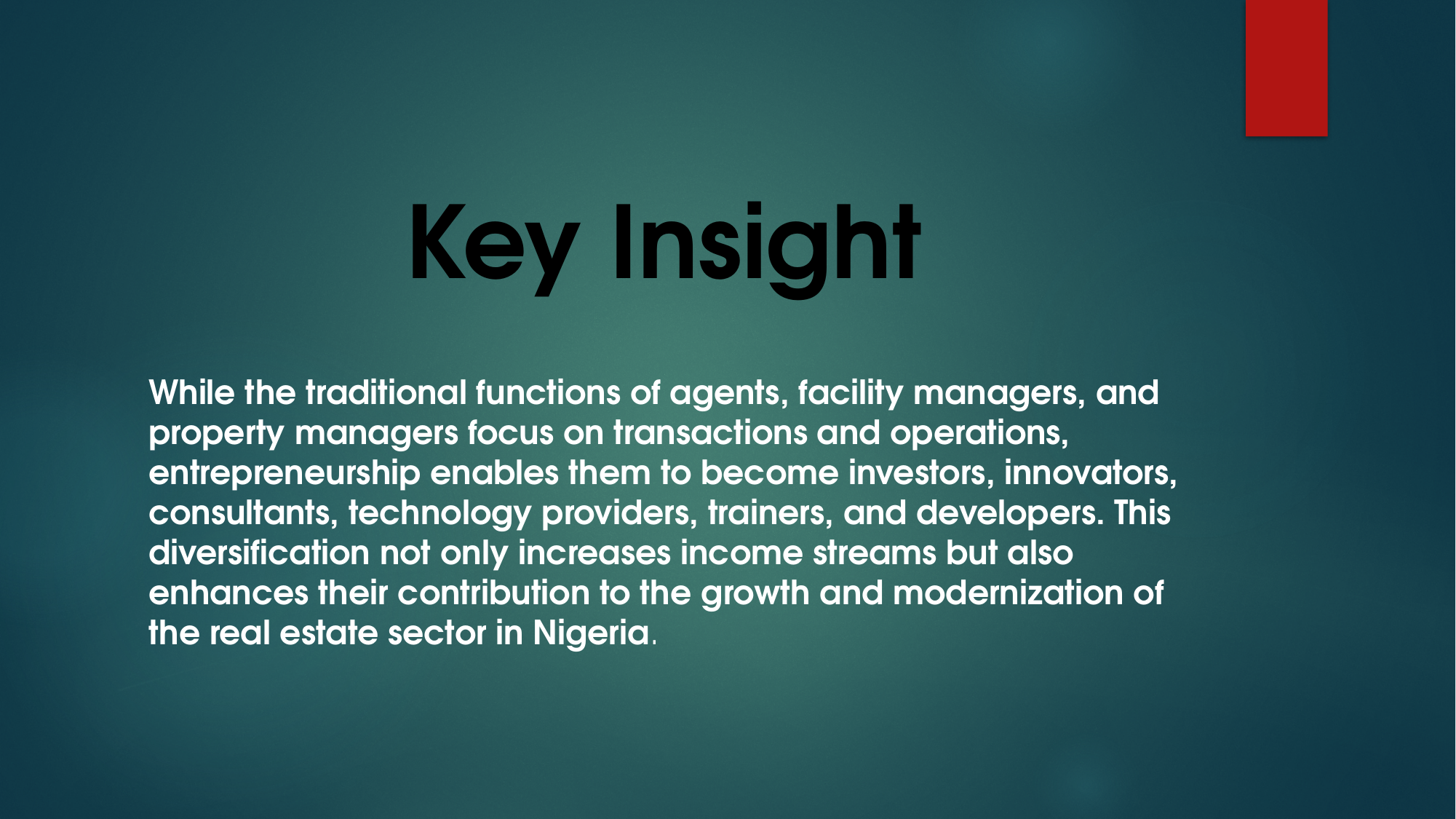

# Key Insight
While the traditional functions of agents, facility managers, and property managers focus on transactions and operations, entrepreneurship enables them to become investors, innovators, consultants, technology providers, trainers, and developers. This diversification not only increases income streams but also enhances their contribution to the growth and modernization of the real estate sector in Nigeria.